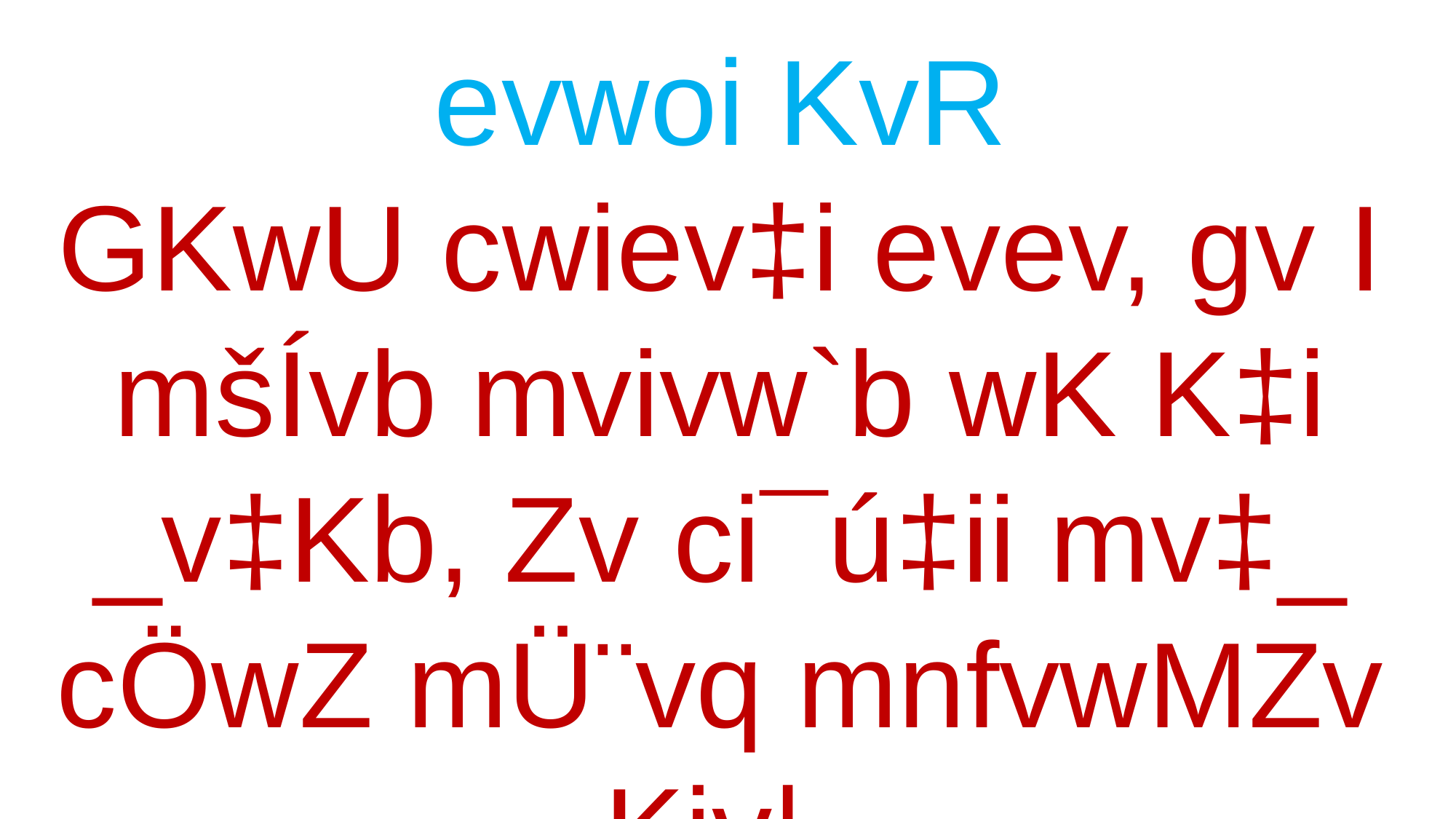

evwoi KvR
GKwU cwiev‡i evev, gv I mšÍvb mvivw`b wK K‡i _v‡Kb, Zv ci¯ú‡ii mv‡_ cÖwZ mÜ¨vq mnfvwMZv Kiv|